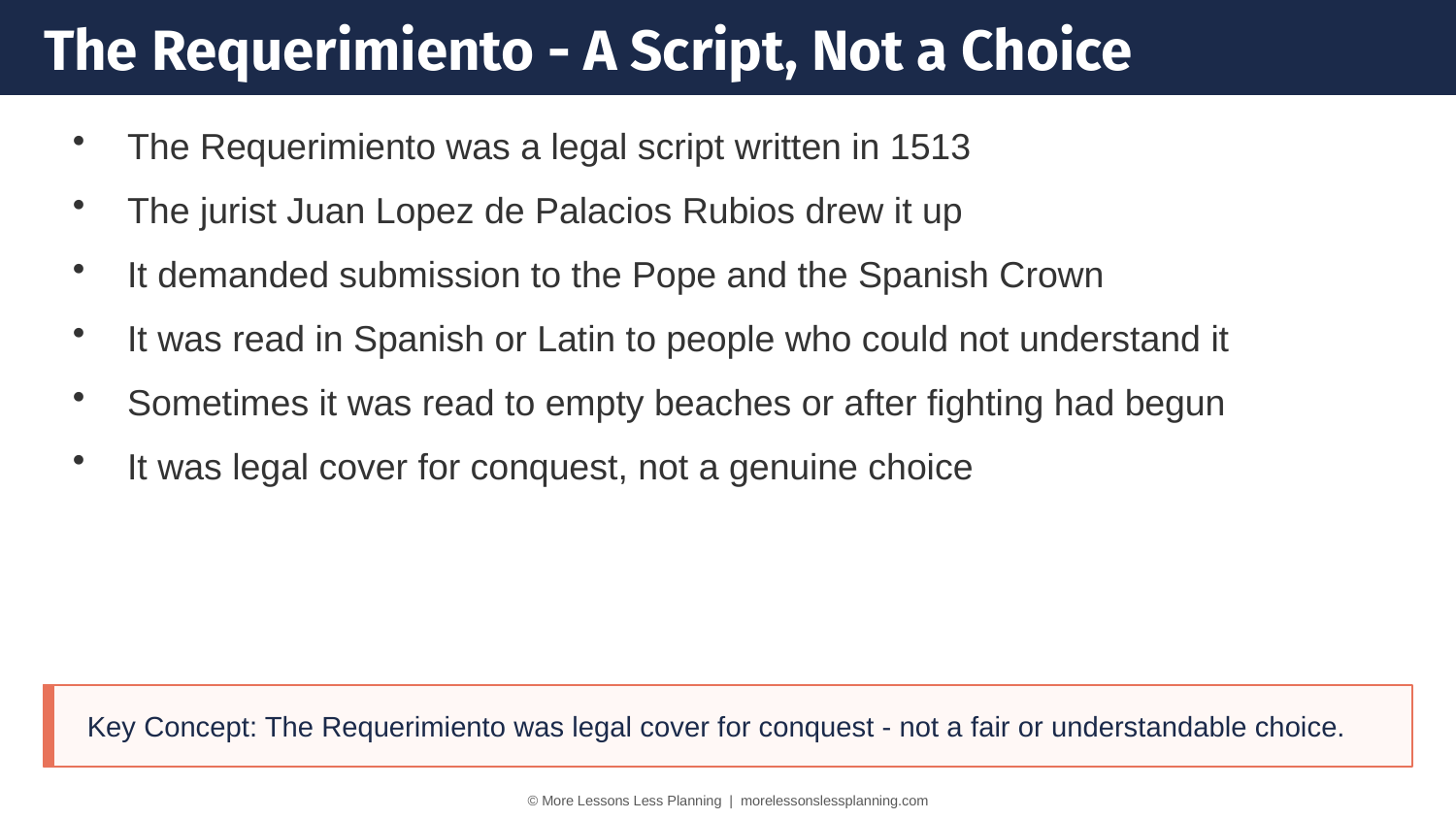

The Requerimiento - A Script, Not a Choice
The Requerimiento was a legal script written in 1513
The jurist Juan Lopez de Palacios Rubios drew it up
It demanded submission to the Pope and the Spanish Crown
It was read in Spanish or Latin to people who could not understand it
Sometimes it was read to empty beaches or after fighting had begun
It was legal cover for conquest, not a genuine choice

Key Concept: The Requerimiento was legal cover for conquest - not a fair or understandable choice.
© More Lessons Less Planning  |  morelessonslessplanning.com